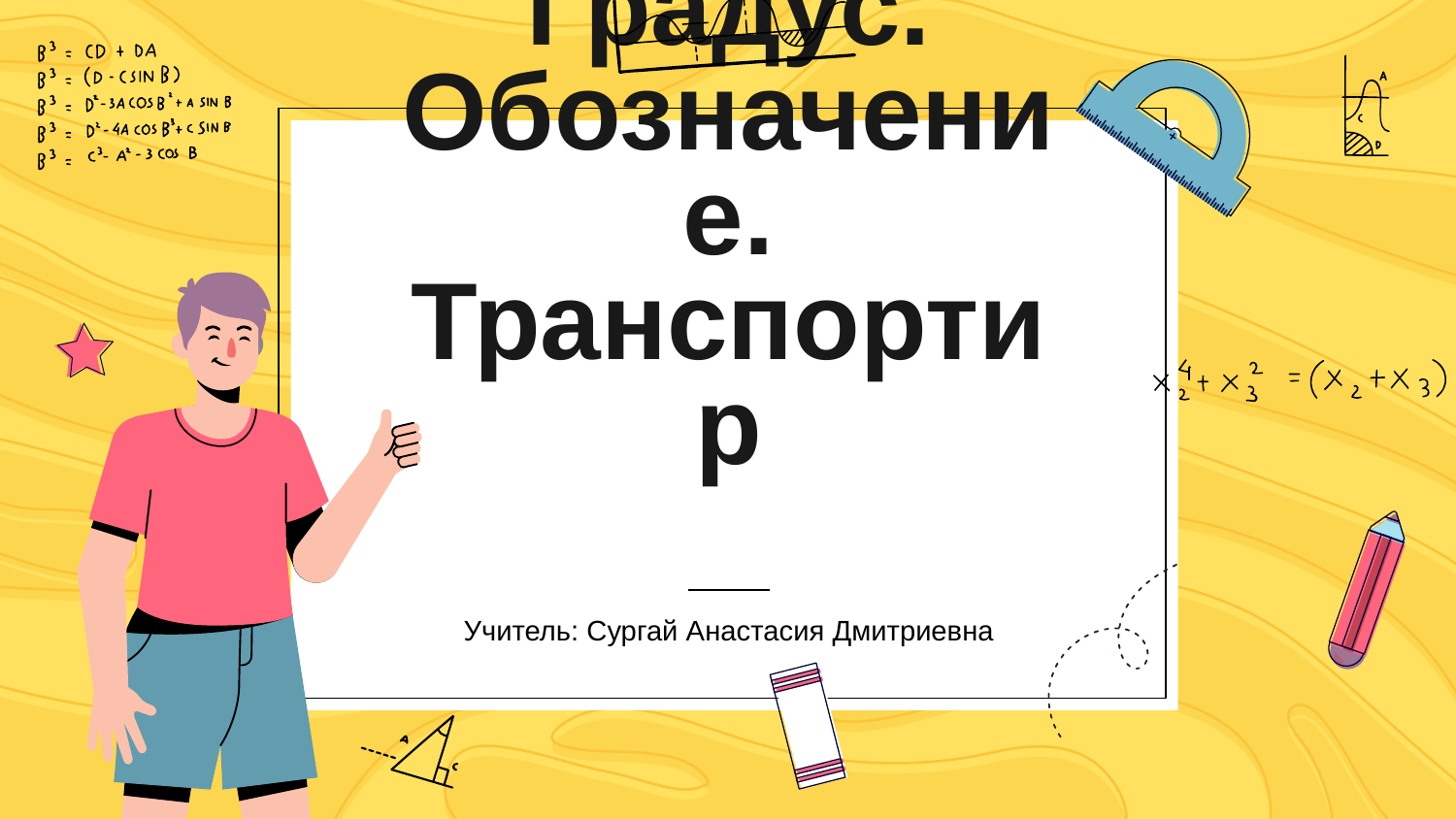

# Градус. Обозначение. Транспортир

Учитель: Сургай Анастасия Дмитриевна